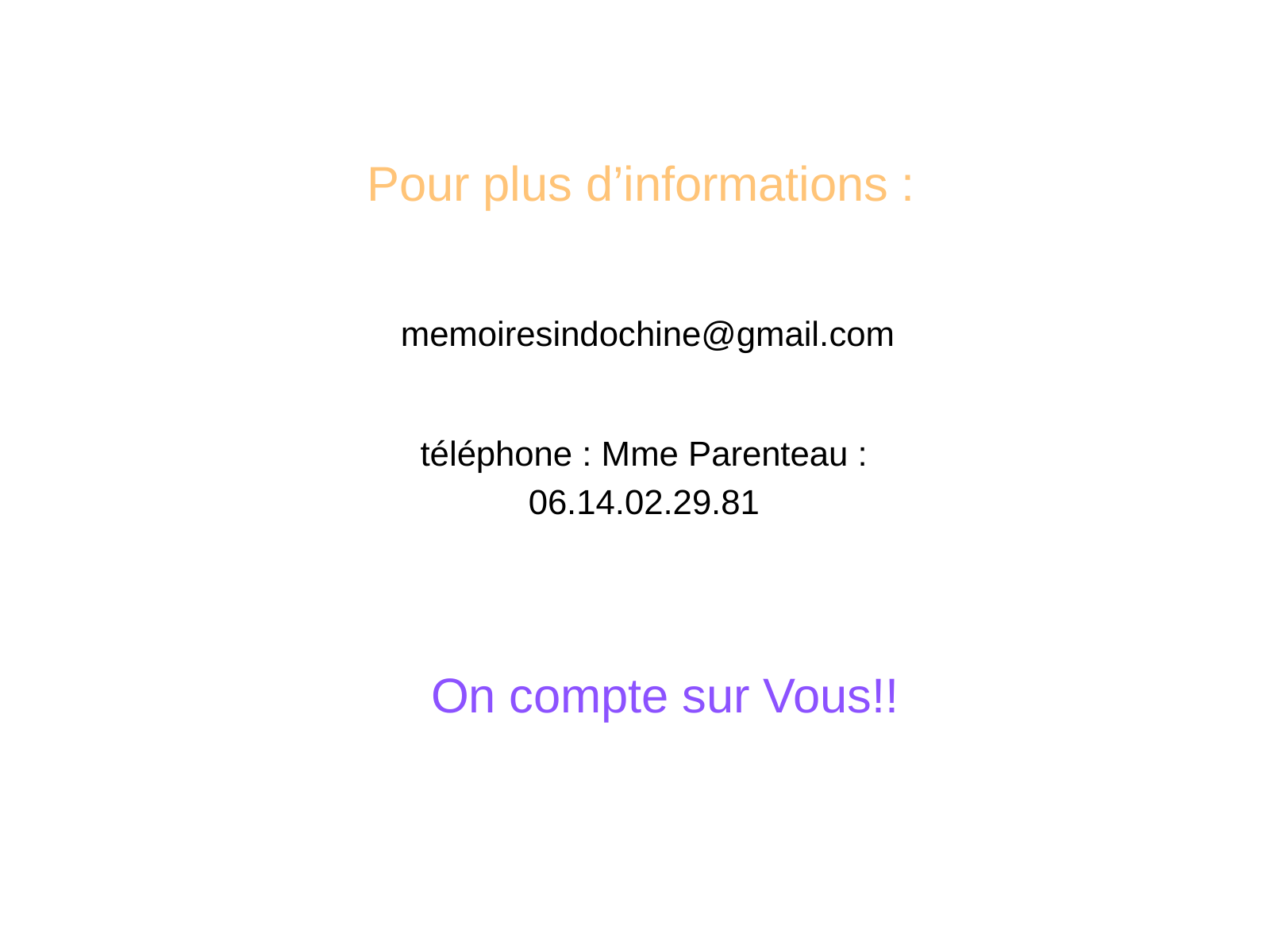

Pour plus d’informations :
memoiresindochine@gmail.com
téléphone : Mme Parenteau : 06.14.02.29.81
On compte sur Vous!!